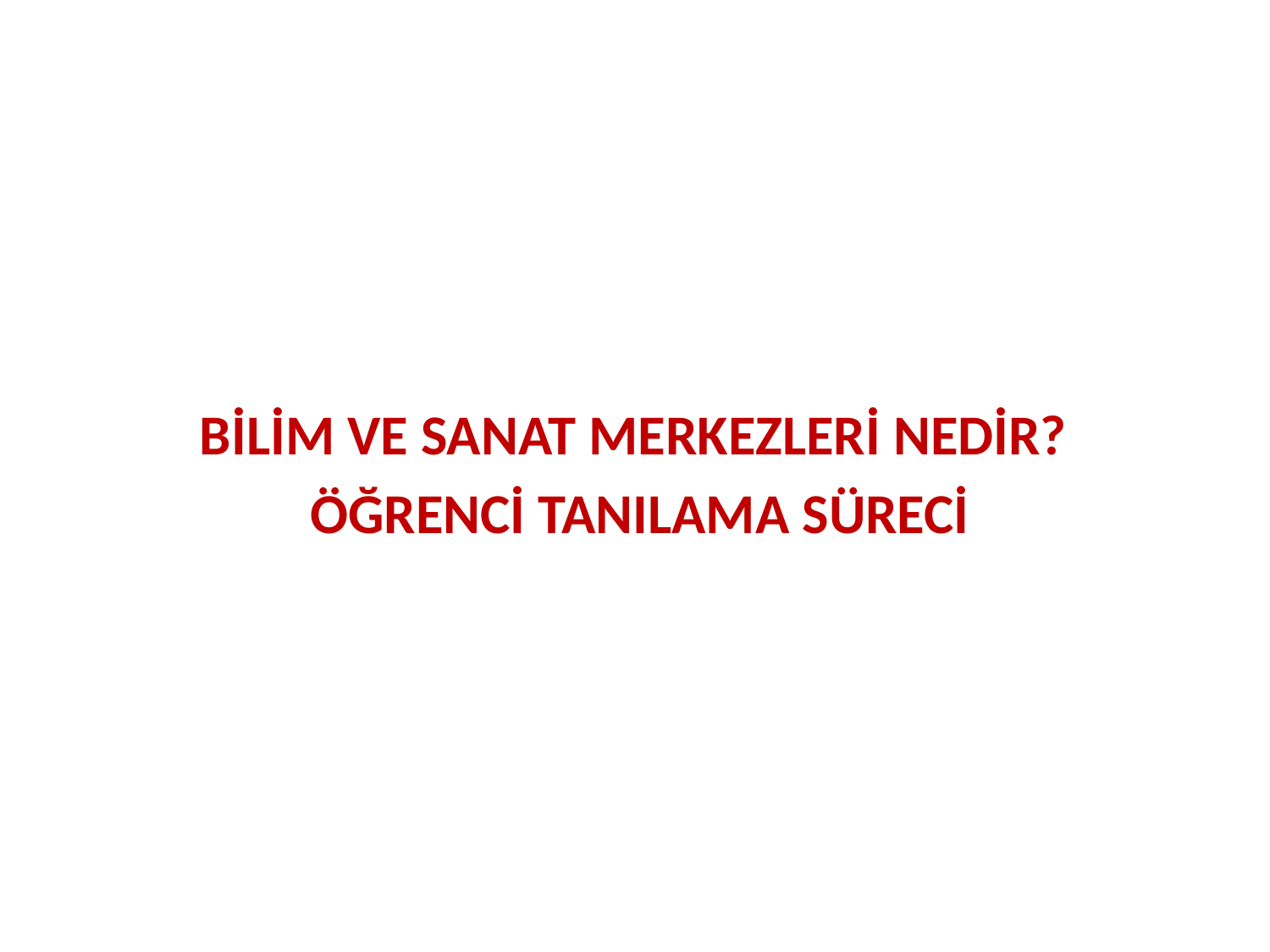

BİLİM VE SANAT MERKEZLERİ NEDİR?
ÖĞRENCİ TANILAMA SÜRECİ